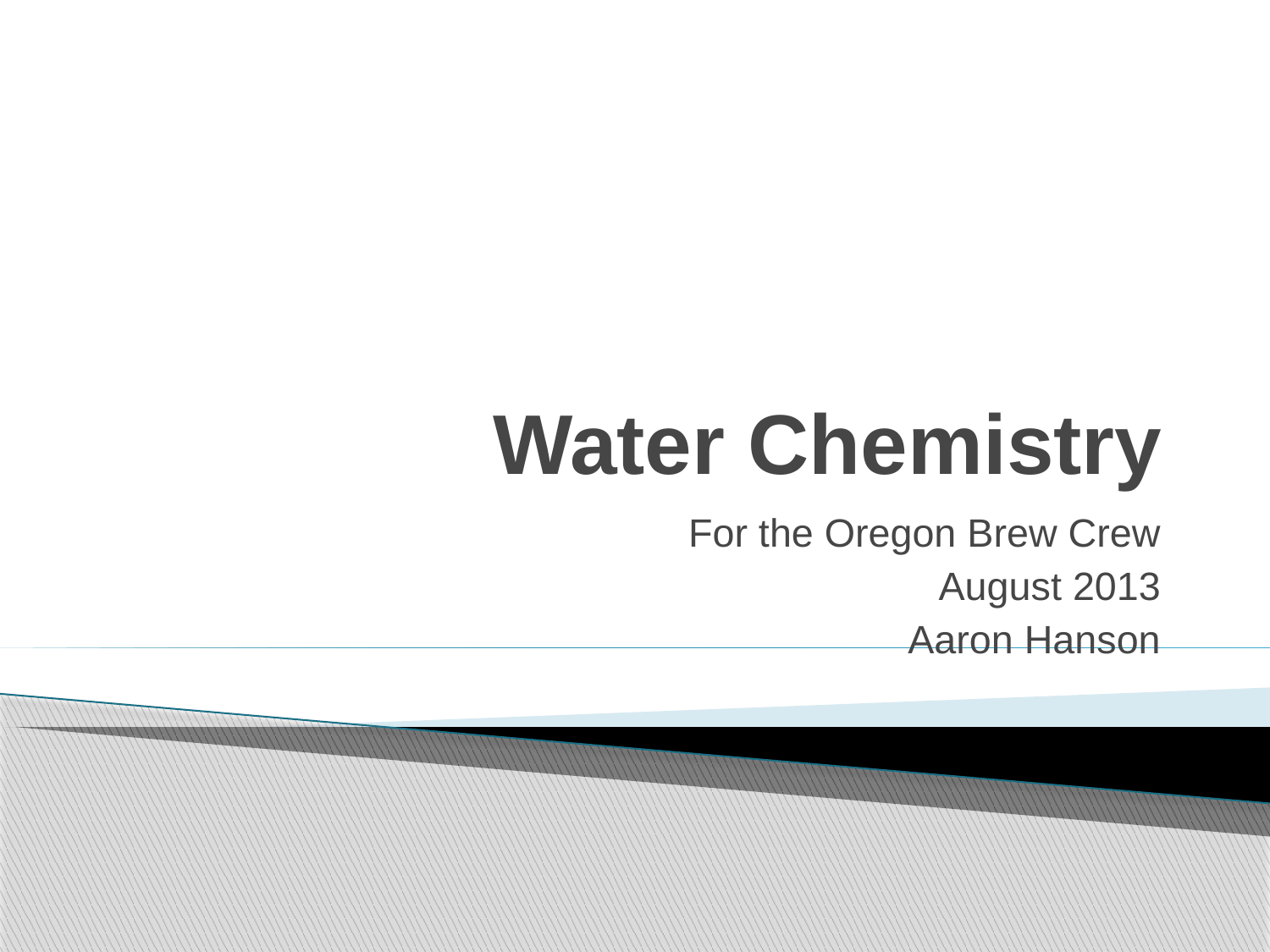

# Water Chemistry
For the Oregon Brew Crew
August 2013
Aaron Hanson